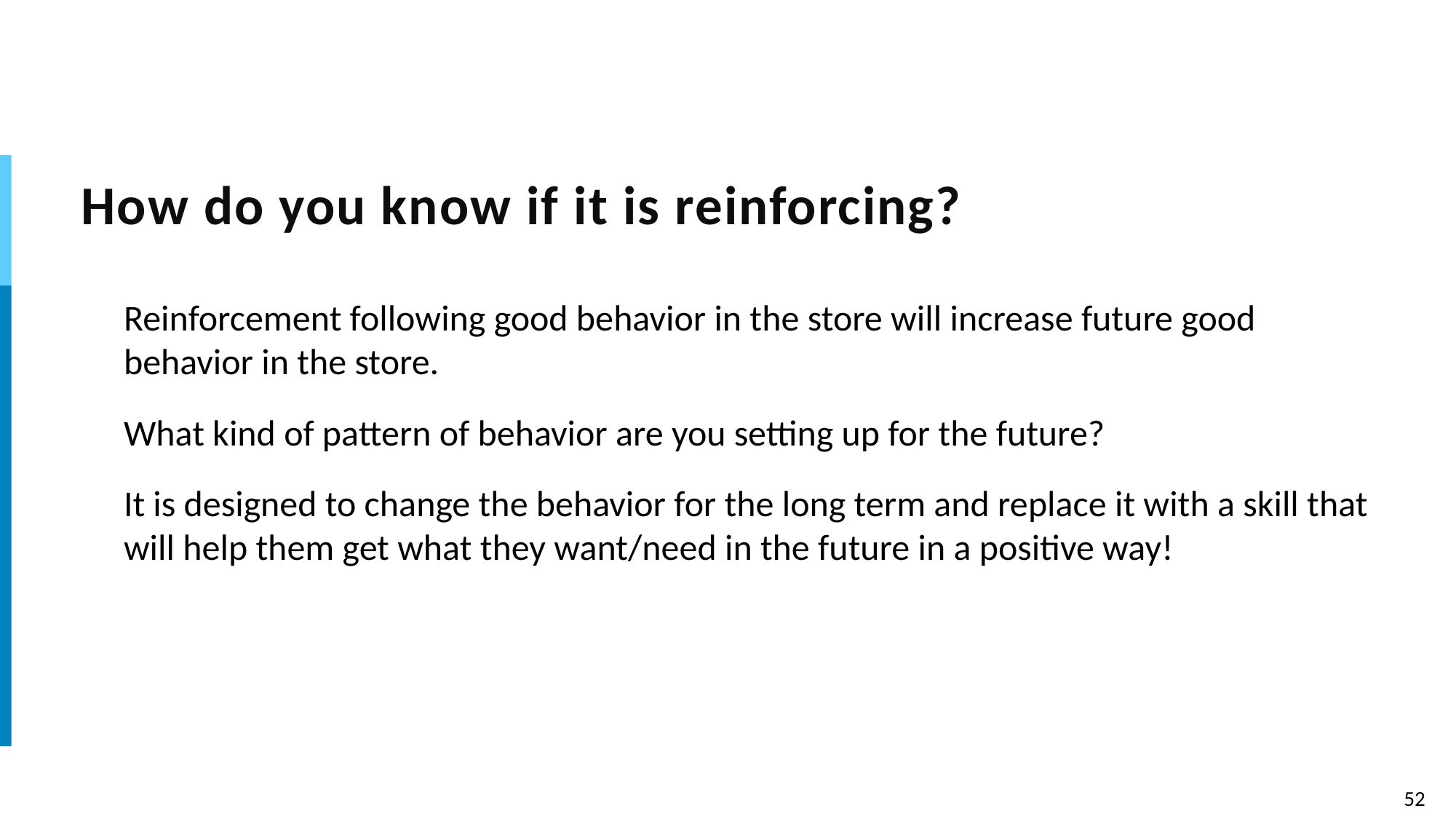

# How do you know if it is reinforcing?
Reinforcement following good behavior in the store will increase future good behavior in the store.
What kind of pattern of behavior are you setting up for the future?
It is designed to change the behavior for the long term and replace it with a skill that will help them get what they want/need in the future in a positive way!